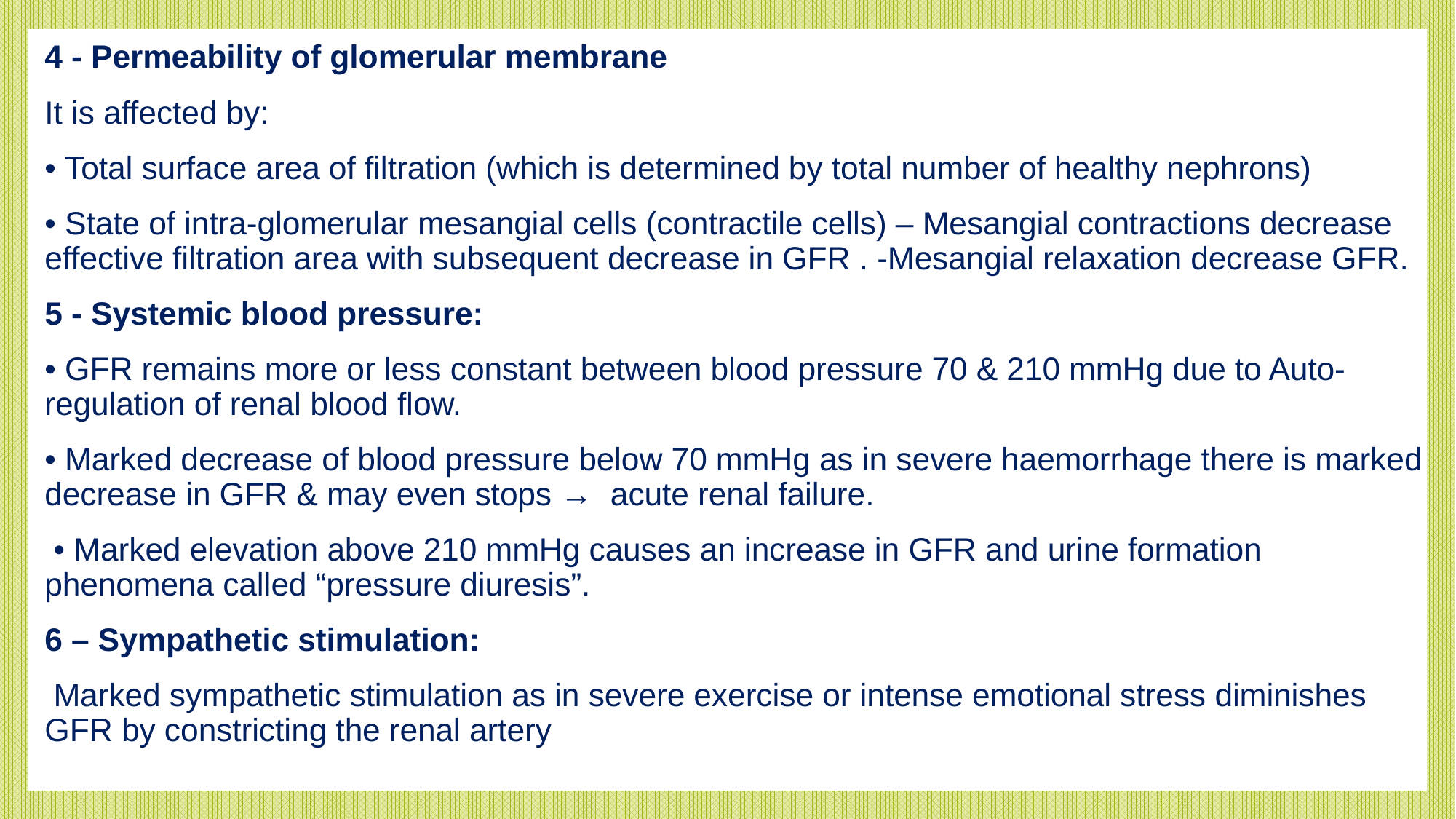

4 - Permeability of glomerular membrane
It is affected by:
• Total surface area of filtration (which is determined by total number of healthy nephrons)
• State of intra-glomerular mesangial cells (contractile cells) – Mesangial contractions decrease effective filtration area with subsequent decrease in GFR . -Mesangial relaxation decrease GFR.
5 - Systemic blood pressure:
• GFR remains more or less constant between blood pressure 70 & 210 mmHg due to Auto-regulation of renal blood flow.
• Marked decrease of blood pressure below 70 mmHg as in severe haemorrhage there is marked decrease in GFR & may even stops →  acute renal failure.
 • Marked elevation above 210 mmHg causes an increase in GFR and urine formation phenomena called “pressure diuresis”.
6 – Sympathetic stimulation:
 Marked sympathetic stimulation as in severe exercise or intense emotional stress diminishes GFR by constricting the renal artery